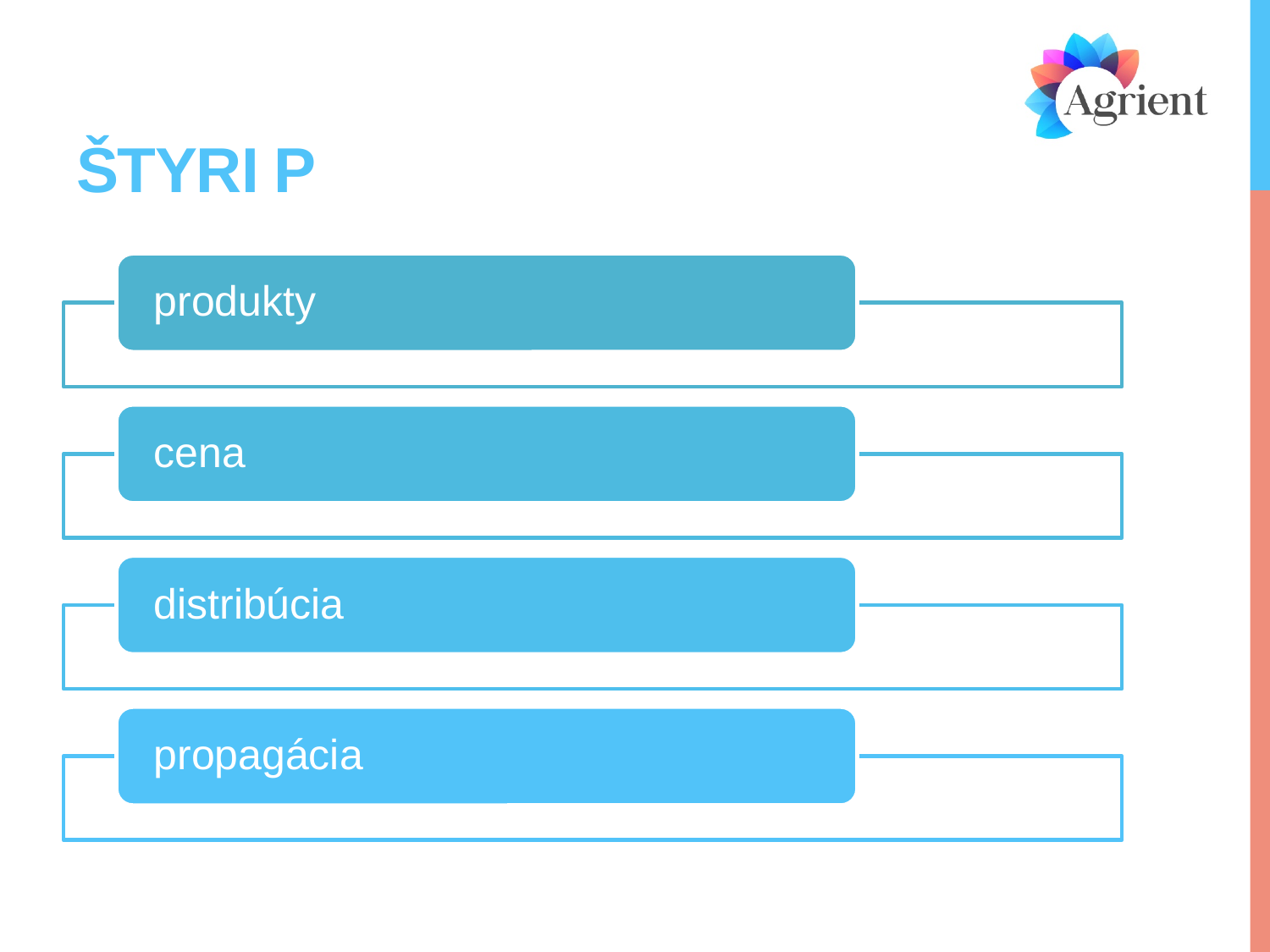

# Štyri P
produkty
cena
distribúcia
propagácia